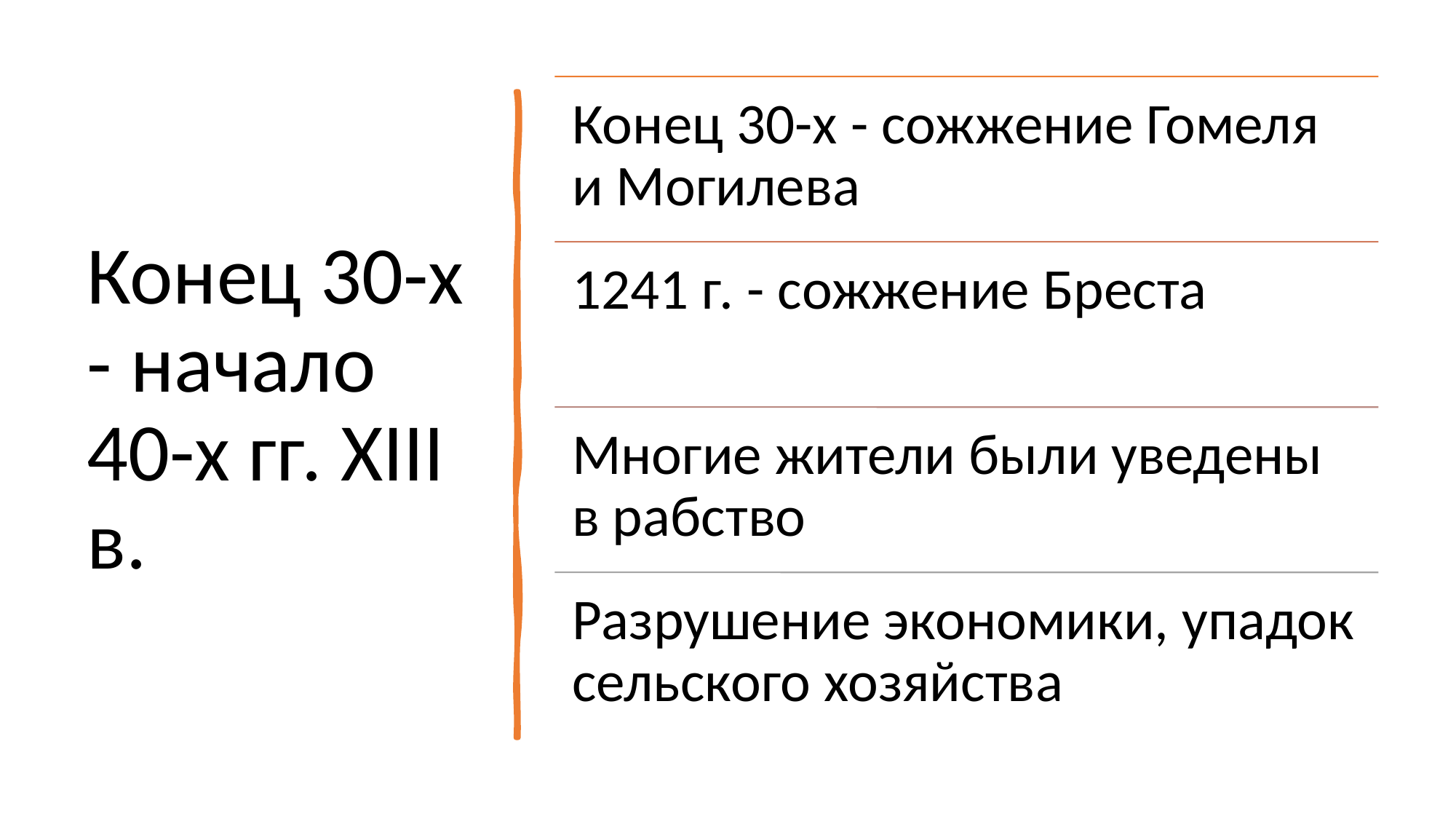

Конец 30-х - сожжение Гомеля и Могилева
1241 г. - сожжение Бреста
Многие жители были уведены в рабство
Разрушение экономики, упадок сельского хозяйства
# Конец 30-х - начало 40-х гг. XIII в.